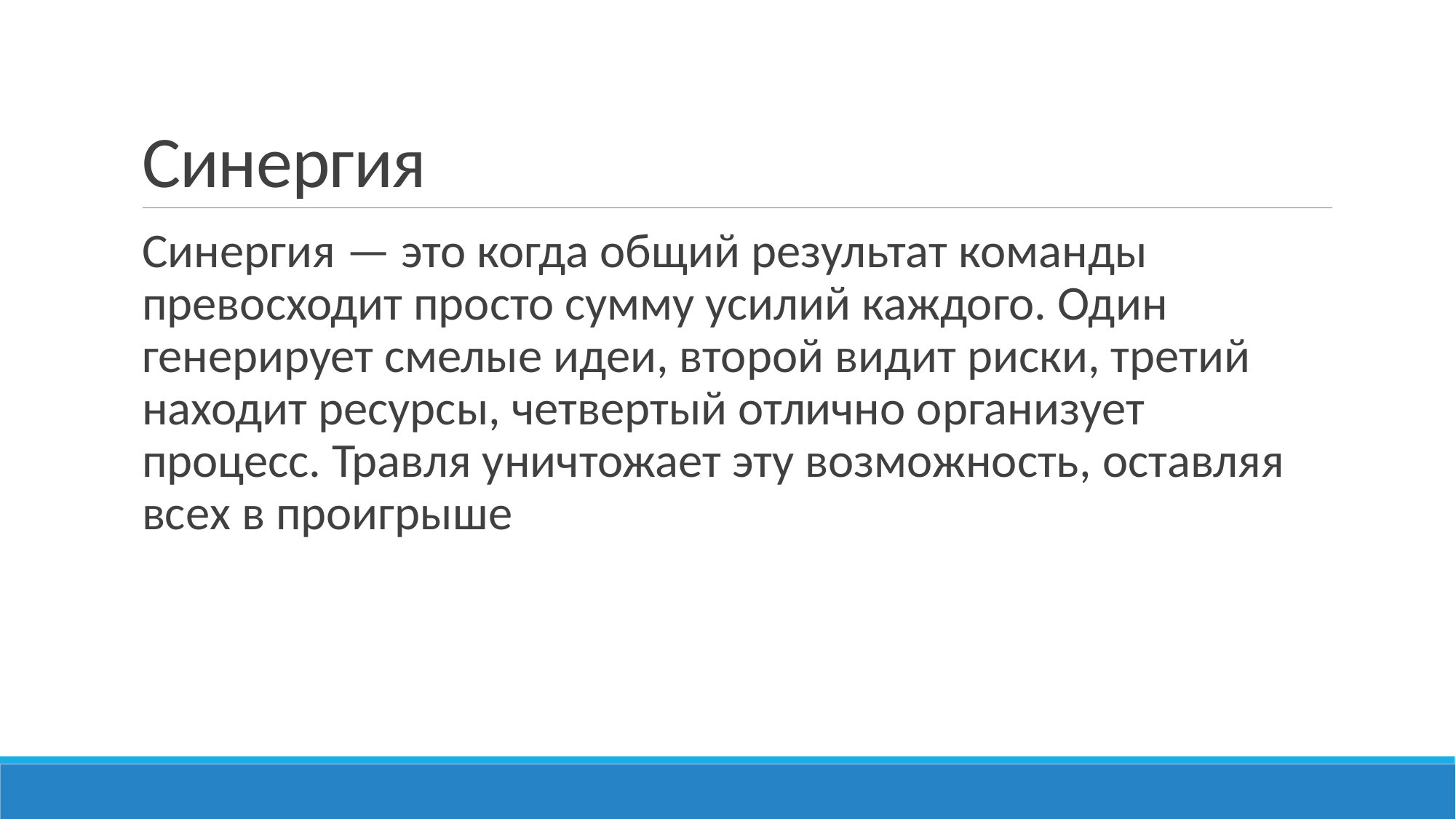

# Синергия
Синергия — это когда общий результат команды превосходит просто сумму усилий каждого. Один генерирует смелые идеи, второй видит риски, третий находит ресурсы, четвертый отлично организует процесс. Травля уничтожает эту возможность, оставляя всех в проигрыше